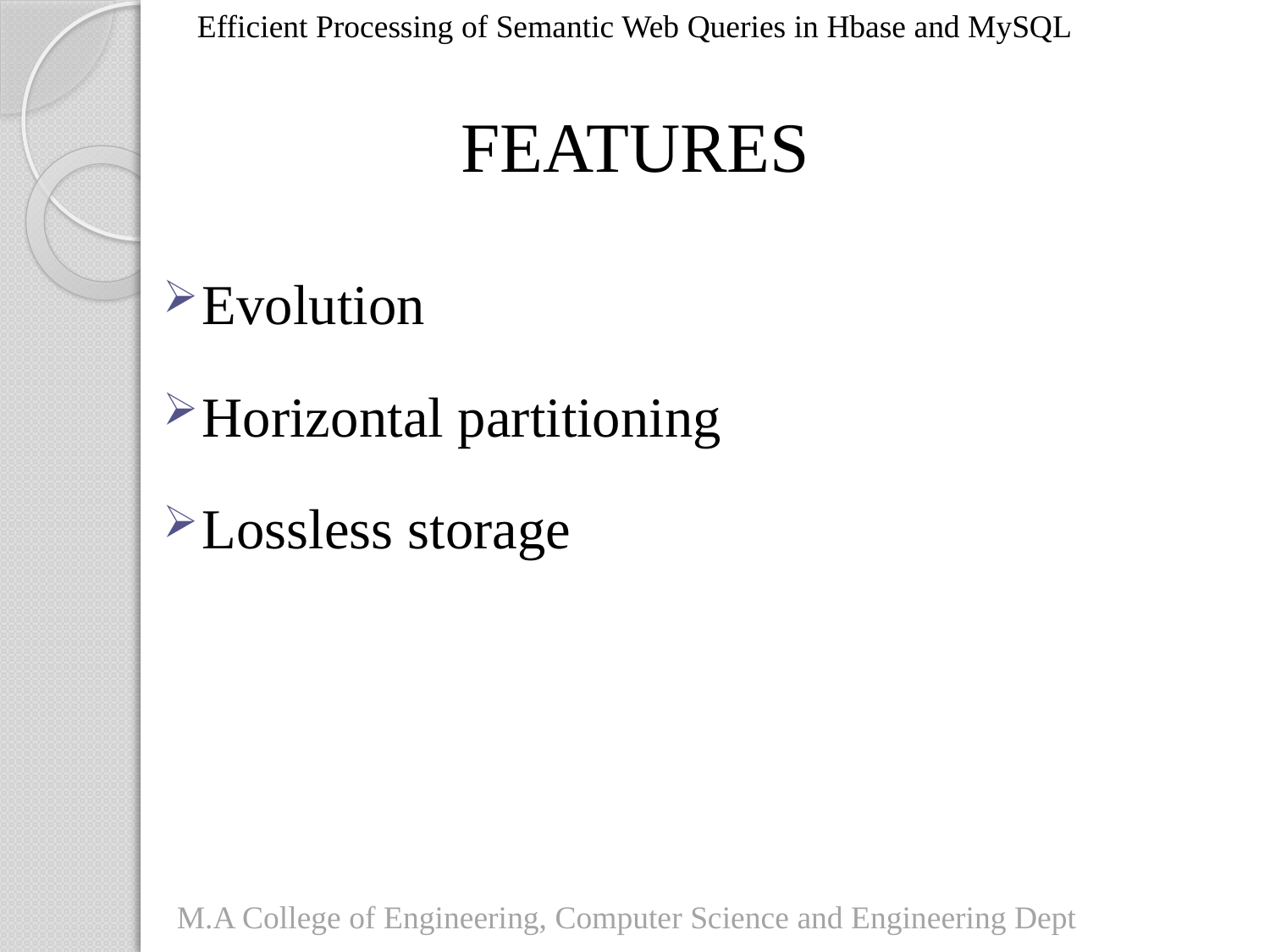

Efficient Processing of Semantic Web Queries in Hbase and MySQL
# FEATURES
Evolution
Horizontal partitioning
Lossless storage

M.A College of Engineering, Computer Science and Engineering Dept